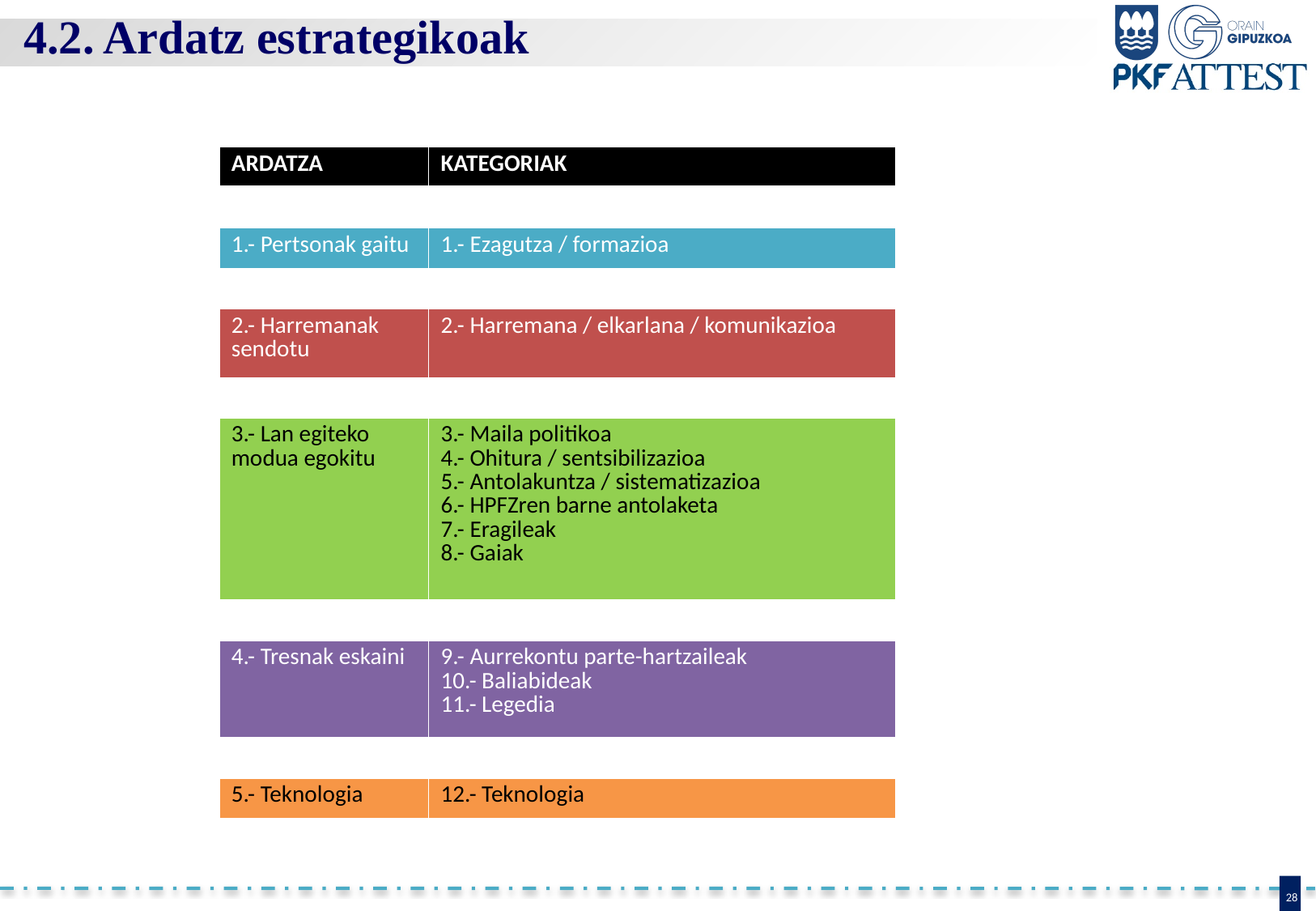

4.2. Ardatz estrategikoak
| ARDATZA | KATEGORIAK |
| --- | --- |
|  |  |
| 1.- Pertsonak gaitu | 1.- Ezagutza / formazioa |
|  |  |
| 2.- Harremanak sendotu | 2.- Harremana / elkarlana / komunikazioa |
|  |  |
| 3.- Lan egiteko modua egokitu | 3.- Maila politikoa 4.- Ohitura / sentsibilizazioa 5.- Antolakuntza / sistematizazioa 6.- HPFZren barne antolaketa 7.- Eragileak 8.- Gaiak |
|  |  |
| 4.- Tresnak eskaini | 9.- Aurrekontu parte-hartzaileak 10.- Baliabideak 11.- Legedia |
|  |  |
| 5.- Teknologia | 12.- Teknologia |